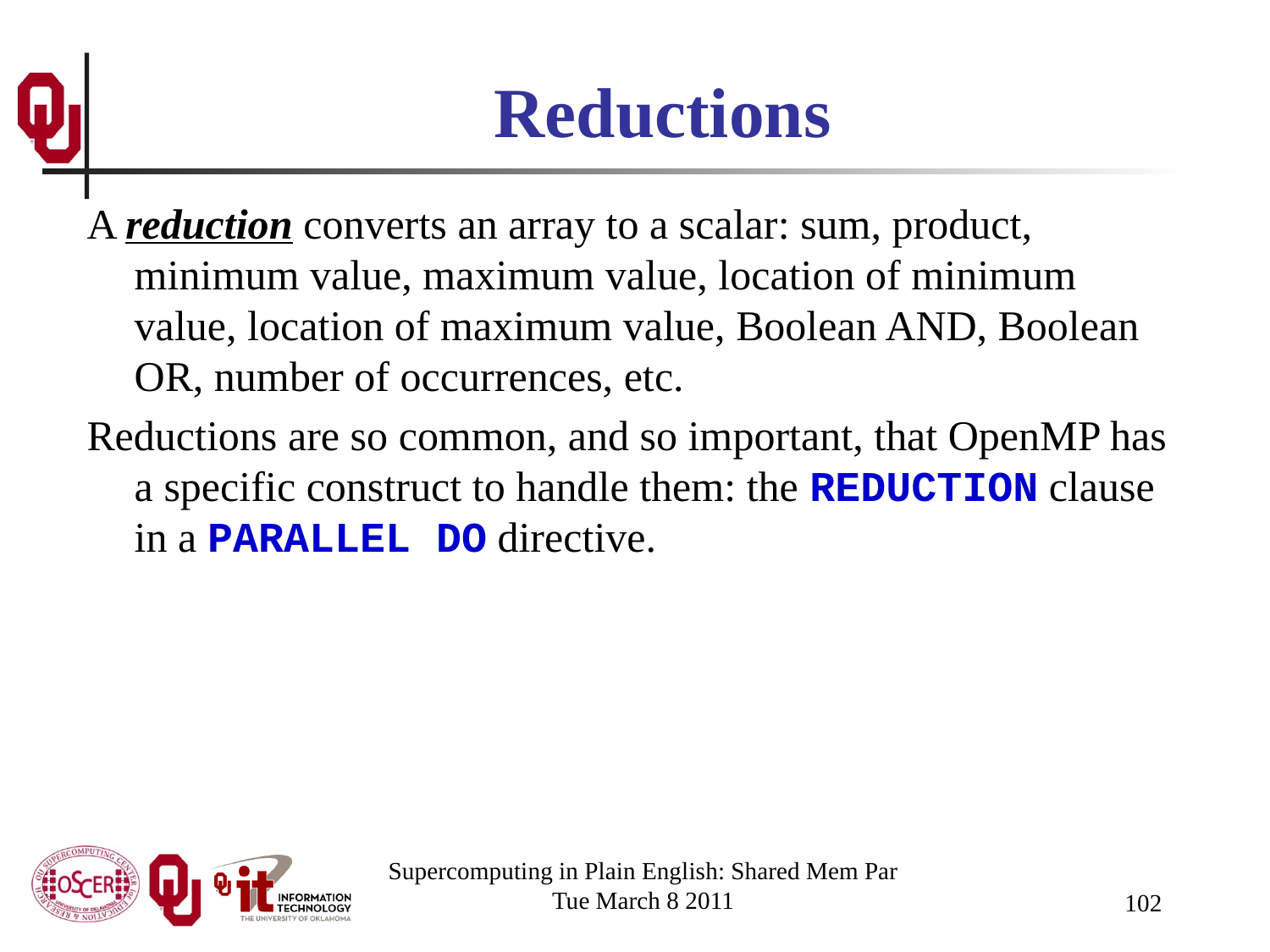

# Reductions
A reduction converts an array to a scalar: sum, product, minimum value, maximum value, location of minimum value, location of maximum value, Boolean AND, Boolean OR, number of occurrences, etc.
Reductions are so common, and so important, that OpenMP has a specific construct to handle them: the REDUCTION clause in a PARALLEL DO directive.
Supercomputing in Plain English: Shared Mem Par
Tue March 8 2011
102